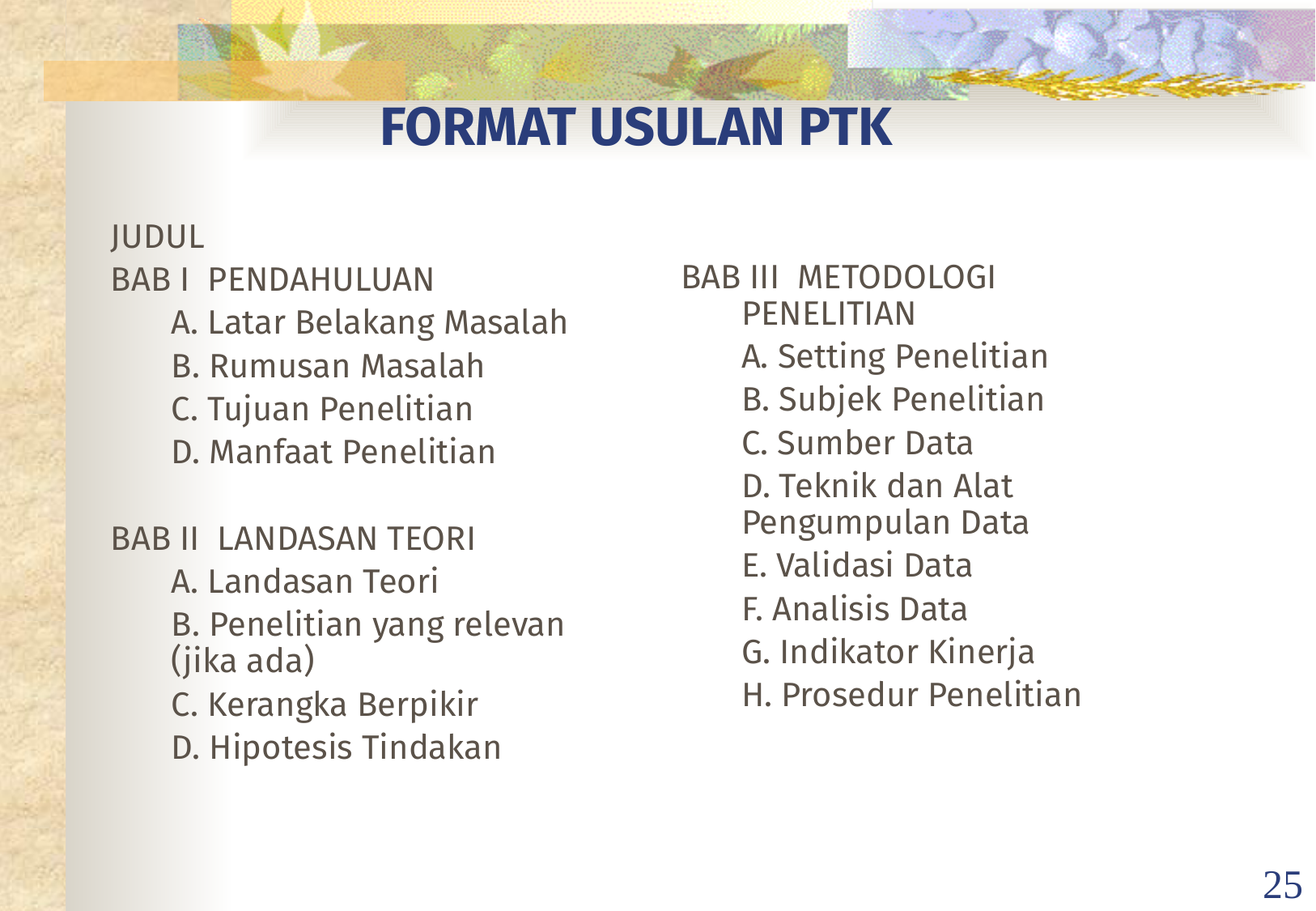

# FORMAT USULAN PTK
JUDUL
BAB I  PENDAHULUAN
	A. Latar Belakang Masalah
	B. Rumusan Masalah
	C. Tujuan Penelitian
	D. Manfaat Penelitian

BAB II  LANDASAN TEORI
	A. Landasan Teori
	B. Penelitian yang relevan (jika ada)
	C. Kerangka Berpikir
	D. Hipotesis Tindakan
BAB III  METODOLOGI 	PENELITIAN
	A. Setting Penelitian
	B. Subjek Penelitian
	C. Sumber Data
	D. Teknik dan Alat   Pengumpulan Data
	E. Validasi Data
	F. Analisis Data
	G. Indikator Kinerja
	H. Prosedur Penelitian
25